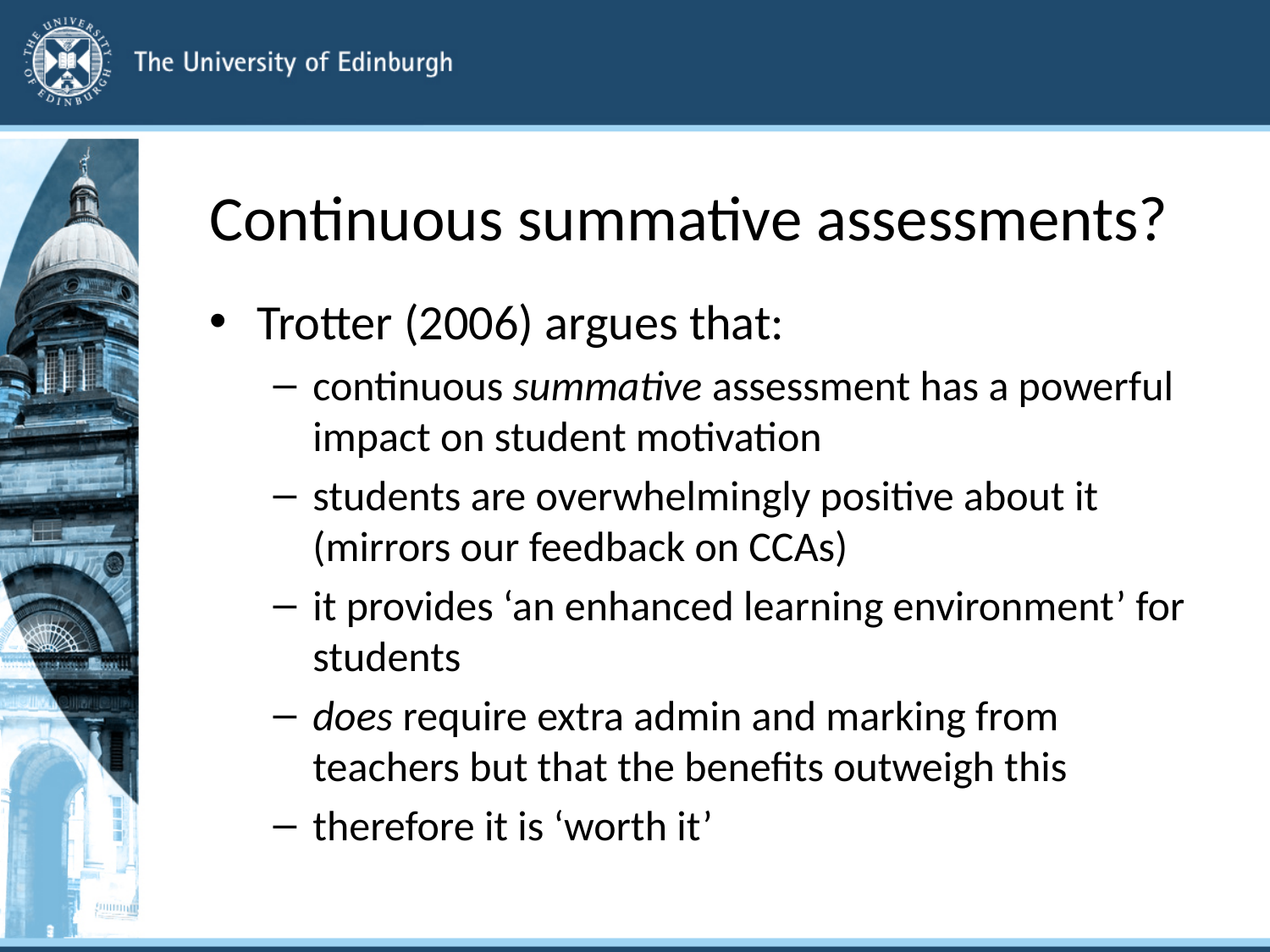

# Continuous summative assessments?
Trotter (2006) argues that:
continuous summative assessment has a powerful impact on student motivation
students are overwhelmingly positive about it (mirrors our feedback on CCAs)
it provides ‘an enhanced learning environment’ for students
does require extra admin and marking from teachers but that the benefits outweigh this
therefore it is ‘worth it’